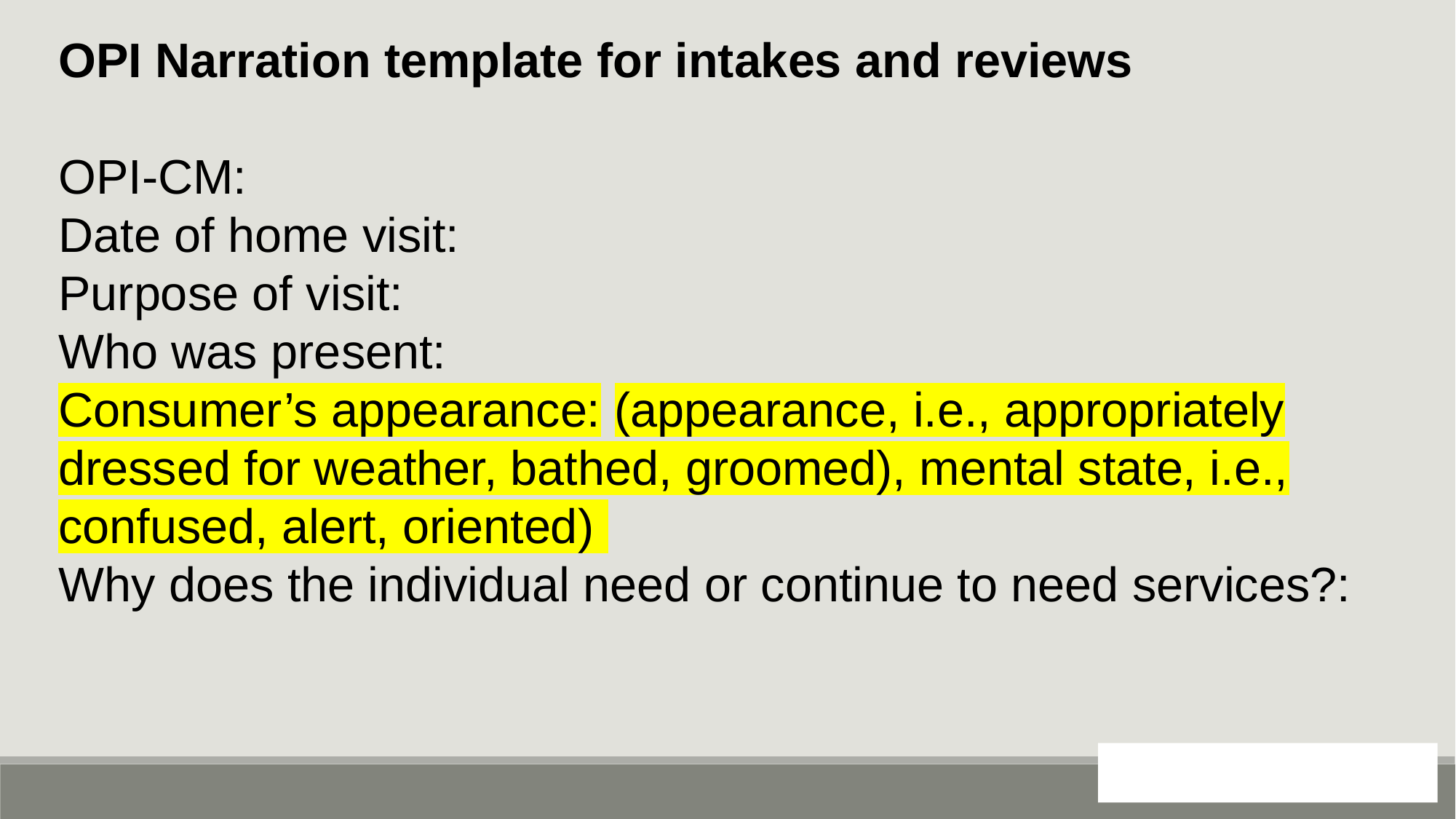

OPI Narration template for intakes and reviews

OPI-CM:
Date of home visit:
Purpose of visit:
Who was present:
Consumer’s appearance: (appearance, i.e., appropriately dressed for weather, bathed, groomed), mental state, i.e., confused, alert, oriented)
Why does the individual need or continue to need services?:
130